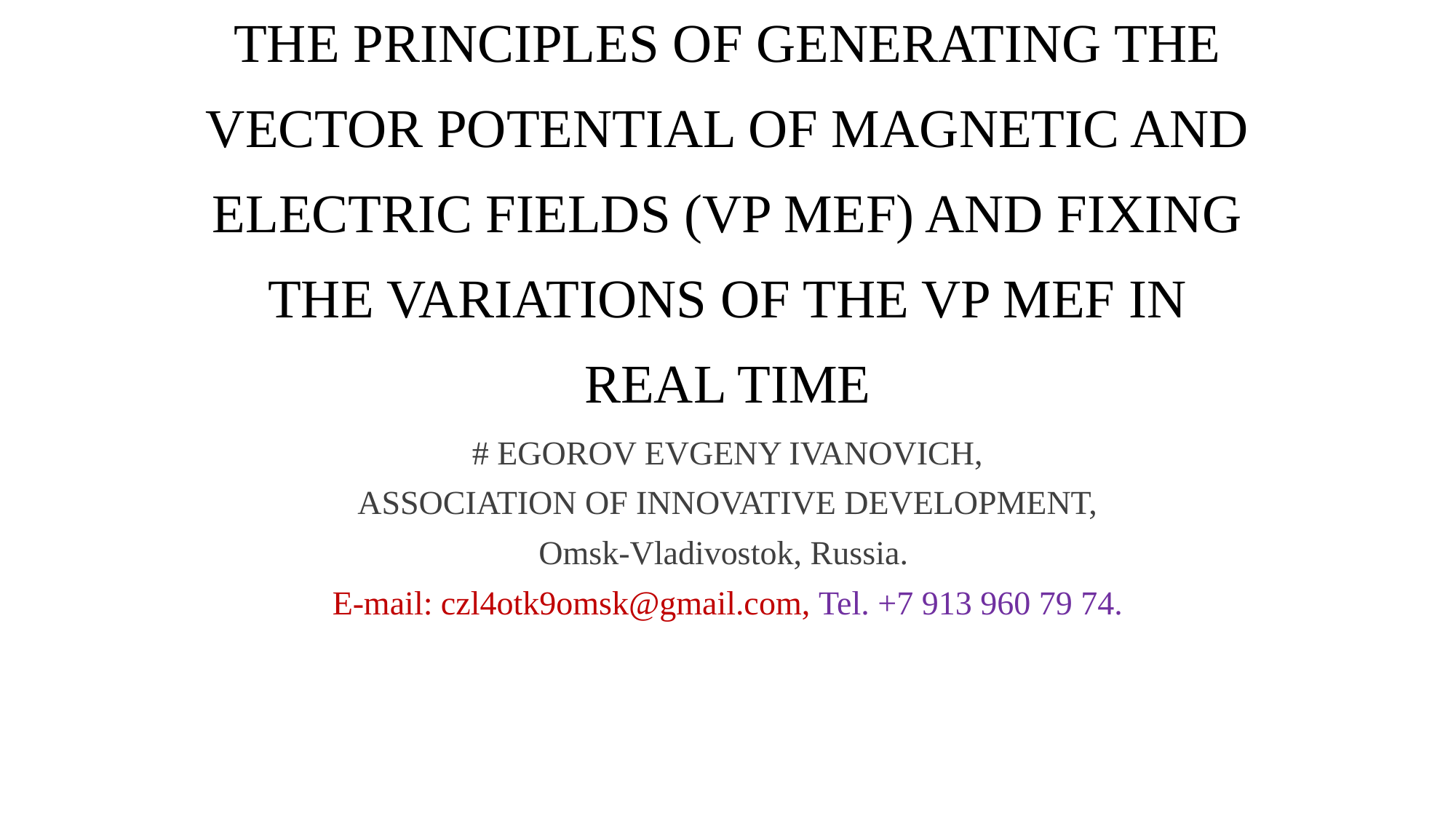

# THE PRINCIPLES OF GENERATING THE VECTOR POTENTIAL OF MAGNETIC AND ELECTRIC FIELDS (VP MEF) AND FIXING THE VARIATIONS OF THE VP MEF IN REAL TIME
# EGOROV EVGENY IVANOVICH,
 ASSOCIATION OF INNOVATIVE DEVELOPMENT,
Omsk-Vladivostok, Russia.
E-mail: czl4otk9omsk@gmail.com, Tel. +7 913 960 79 74.